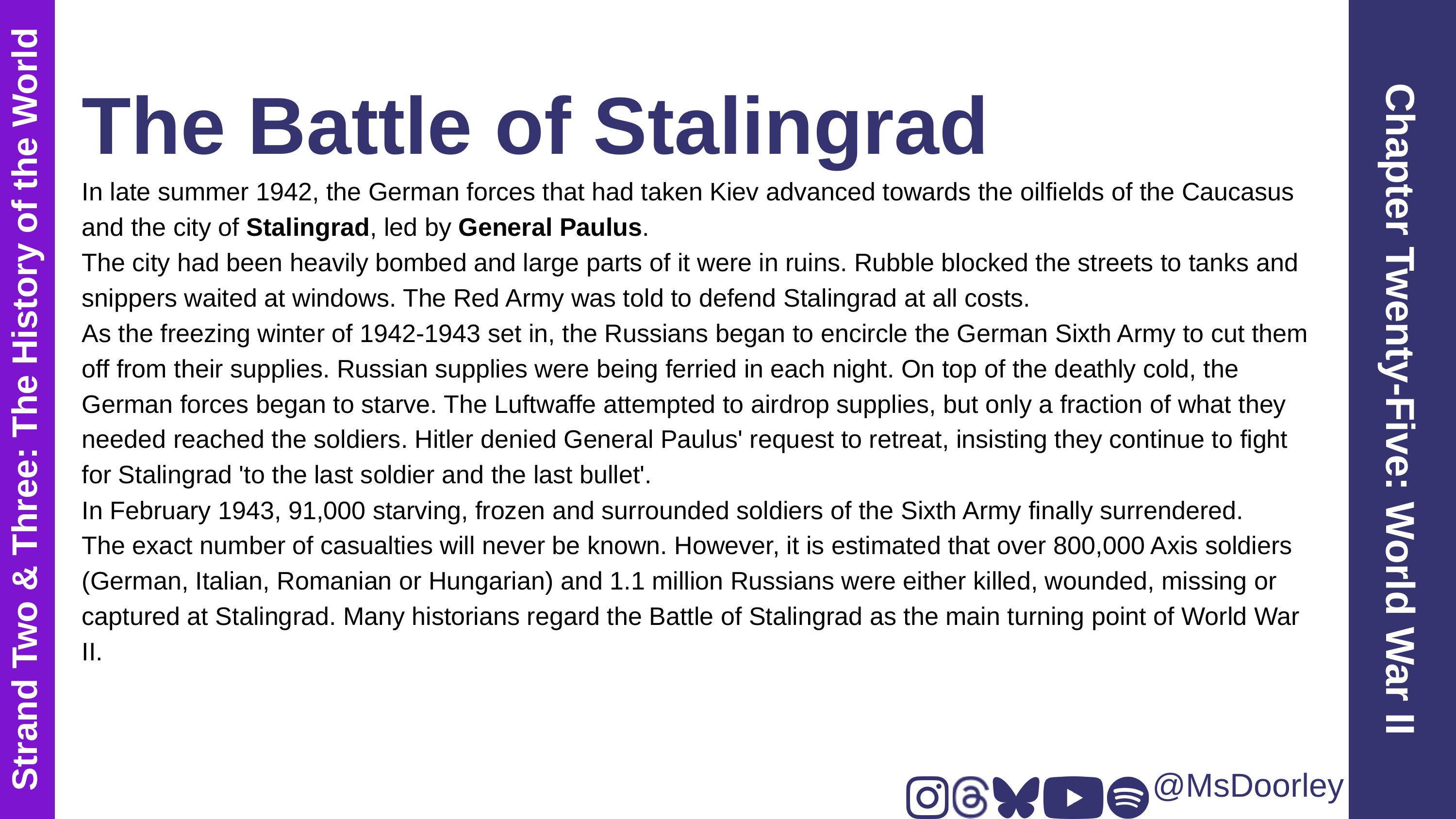

The Battle of Stalingrad
In late summer 1942, the German forces that had taken Kiev advanced towards the oilfields of the Caucasus and the city of Stalingrad, led by General Paulus.
The city had been heavily bombed and large parts of it were in ruins. Rubble blocked the streets to tanks and snippers waited at windows. The Red Army was told to defend Stalingrad at all costs.
As the freezing winter of 1942-1943 set in, the Russians began to encircle the German Sixth Army to cut them off from their supplies. Russian supplies were being ferried in each night. On top of the deathly cold, the German forces began to starve. The Luftwaffe attempted to airdrop supplies, but only a fraction of what they needed reached the soldiers. Hitler denied General Paulus' request to retreat, insisting they continue to fight for Stalingrad 'to the last soldier and the last bullet'.
In February 1943, 91,000 starving, frozen and surrounded soldiers of the Sixth Army finally surrendered.
The exact number of casualties will never be known. However, it is estimated that over 800,000 Axis soldiers (German, Italian, Romanian or Hungarian) and 1.1 million Russians were either killed, wounded, missing or captured at Stalingrad. Many historians regard the Battle of Stalingrad as the main turning point of World War II.
Chapter Twenty-Five: World War II
Strand Two & Three: The History of the World

@MsDoorley